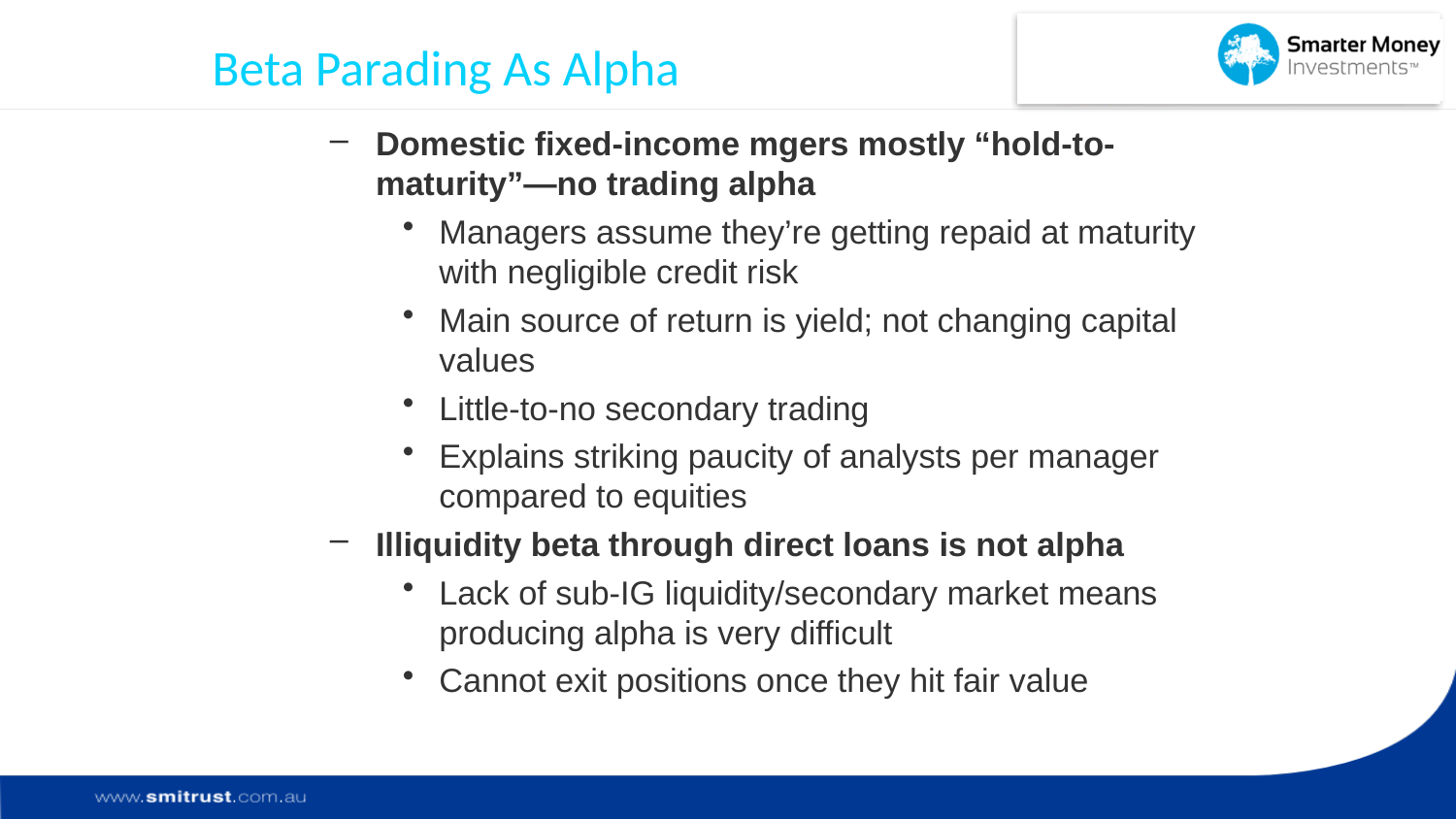

# Beta Parading As Alpha
Domestic fixed-income mgers mostly “hold-to-maturity”—no trading alpha
Managers assume they’re getting repaid at maturity with negligible credit risk
Main source of return is yield; not changing capital values
Little-to-no secondary trading
Explains striking paucity of analysts per manager compared to equities
Illiquidity beta through direct loans is not alpha
Lack of sub-IG liquidity/secondary market means producing alpha is very difficult
Cannot exit positions once they hit fair value